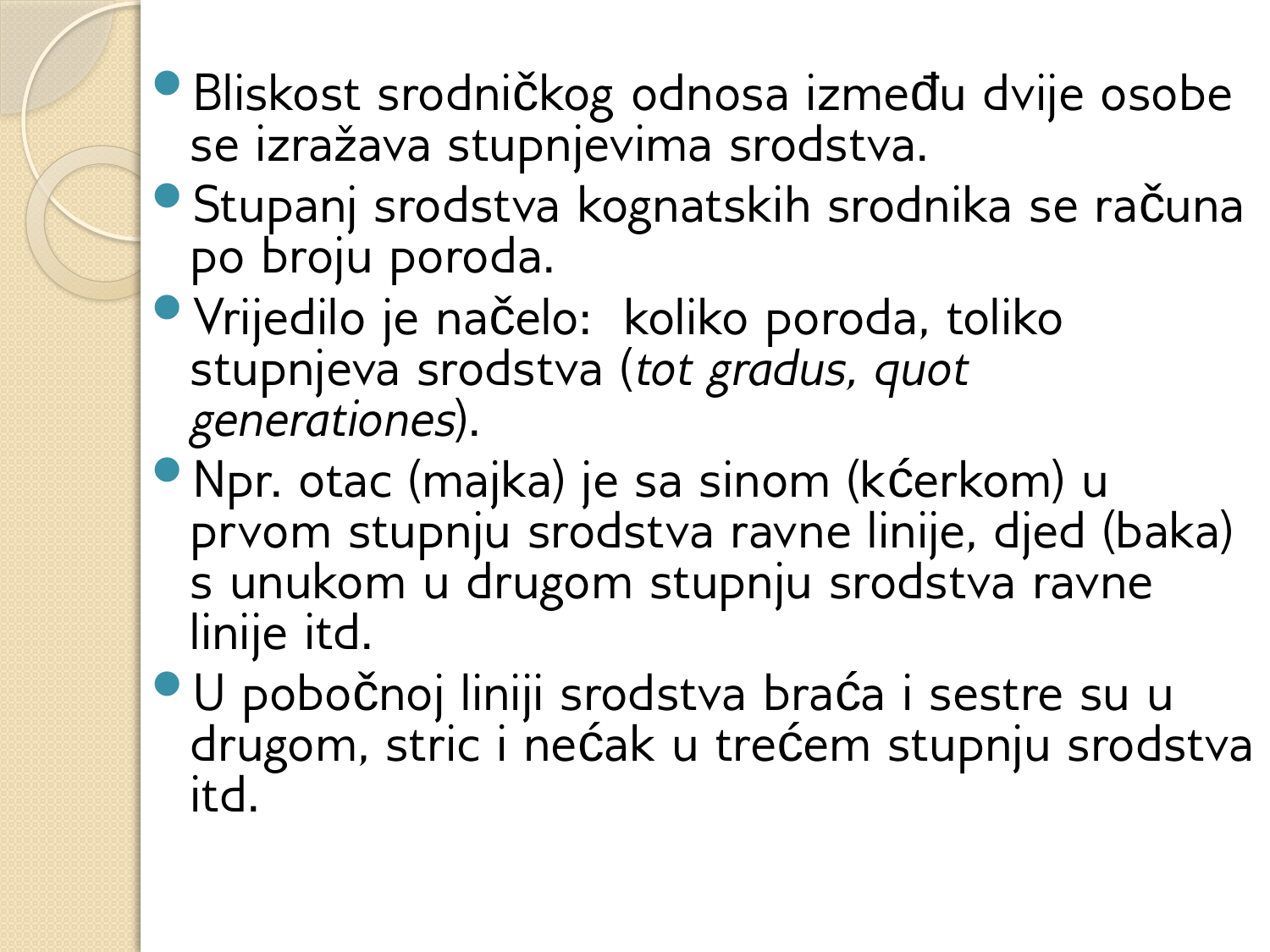

Bliskost srodničkog odnosa između dvije osobe se izražava stupnjevima srodstva.
Stupanj srodstva kognatskih srodnika se računa po broju poroda.
Vrijedilo je načelo:  koliko poroda, toliko stupnjeva srodstva (tot gradus, quot generationes).
Npr. otac (majka) je sa sinom (kćerkom) u prvom stupnju srodstva ravne linije, djed (baka) s unukom u drugom stupnju srodstva ravne linije itd.
U pobočnoj liniji srodstva braća i sestre su u drugom, stric i nećak u trećem stupnju srodstva itd.